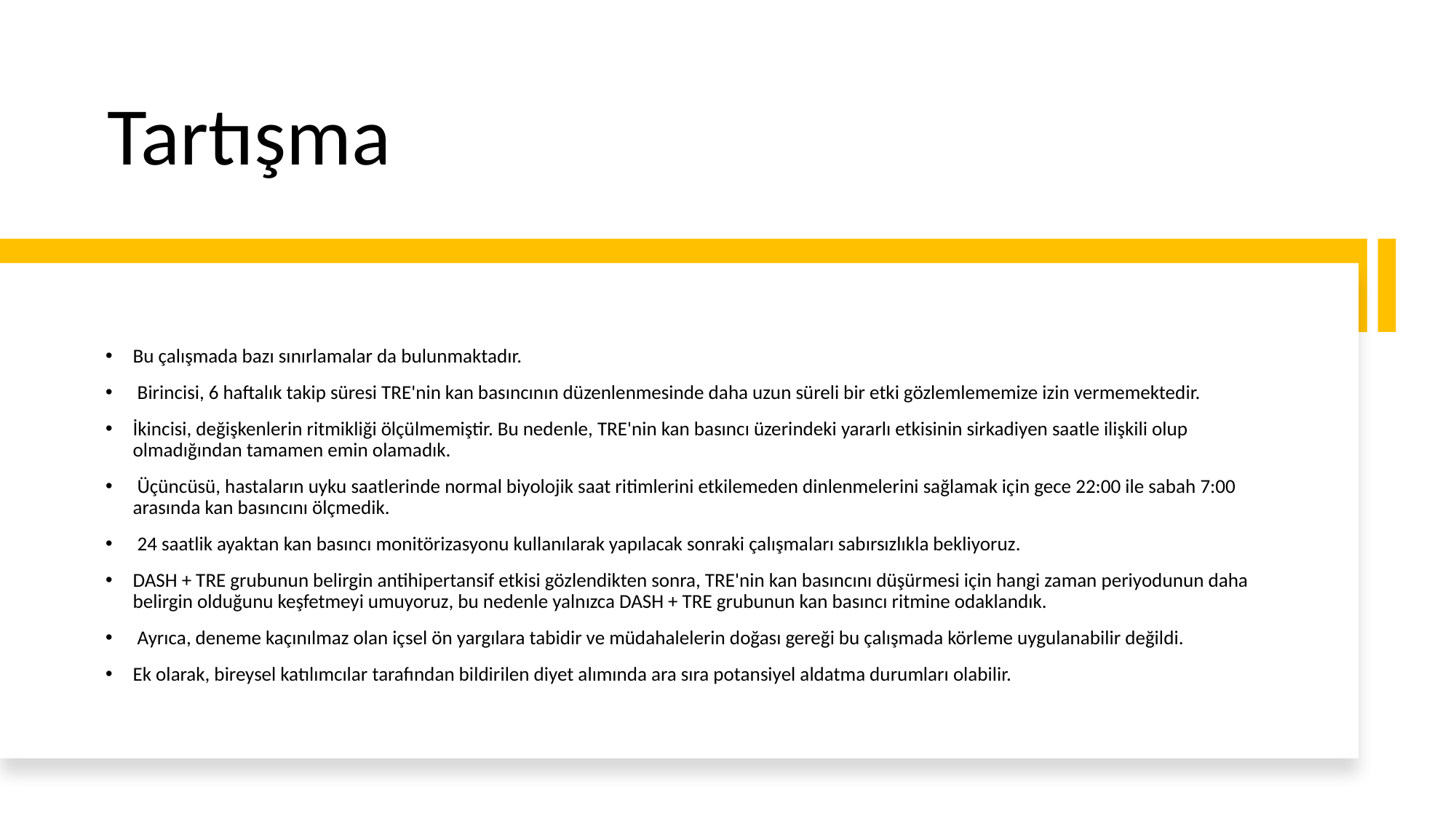

# Tartışma

Bu çalışmada bazı sınırlamalar da bulunmaktadır.
 Birincisi, 6 haftalık takip süresi TRE'nin kan basıncının düzenlenmesinde daha uzun süreli bir etki gözlemlememize izin vermemektedir.
İkincisi, değişkenlerin ritmikliği ölçülmemiştir. Bu nedenle, TRE'nin kan basıncı üzerindeki yararlı etkisinin sirkadiyen saatle ilişkili olup olmadığından tamamen emin olamadık.
 Üçüncüsü, hastaların uyku saatlerinde normal biyolojik saat ritimlerini etkilemeden dinlenmelerini sağlamak için gece 22:00 ile sabah 7:00 arasında kan basıncını ölçmedik.
 24 saatlik ayaktan kan basıncı monitörizasyonu kullanılarak yapılacak sonraki çalışmaları sabırsızlıkla bekliyoruz.
DASH + TRE grubunun belirgin antihipertansif etkisi gözlendikten sonra, TRE'nin kan basıncını düşürmesi için hangi zaman periyodunun daha belirgin olduğunu keşfetmeyi umuyoruz, bu nedenle yalnızca DASH + TRE grubunun kan basıncı ritmine odaklandık.
 Ayrıca, deneme kaçınılmaz olan içsel ön yargılara tabidir ve müdahalelerin doğası gereği bu çalışmada körleme uygulanabilir değildi.
Ek olarak, bireysel katılımcılar tarafından bildirilen diyet alımında ara sıra potansiyel aldatma durumları olabilir.